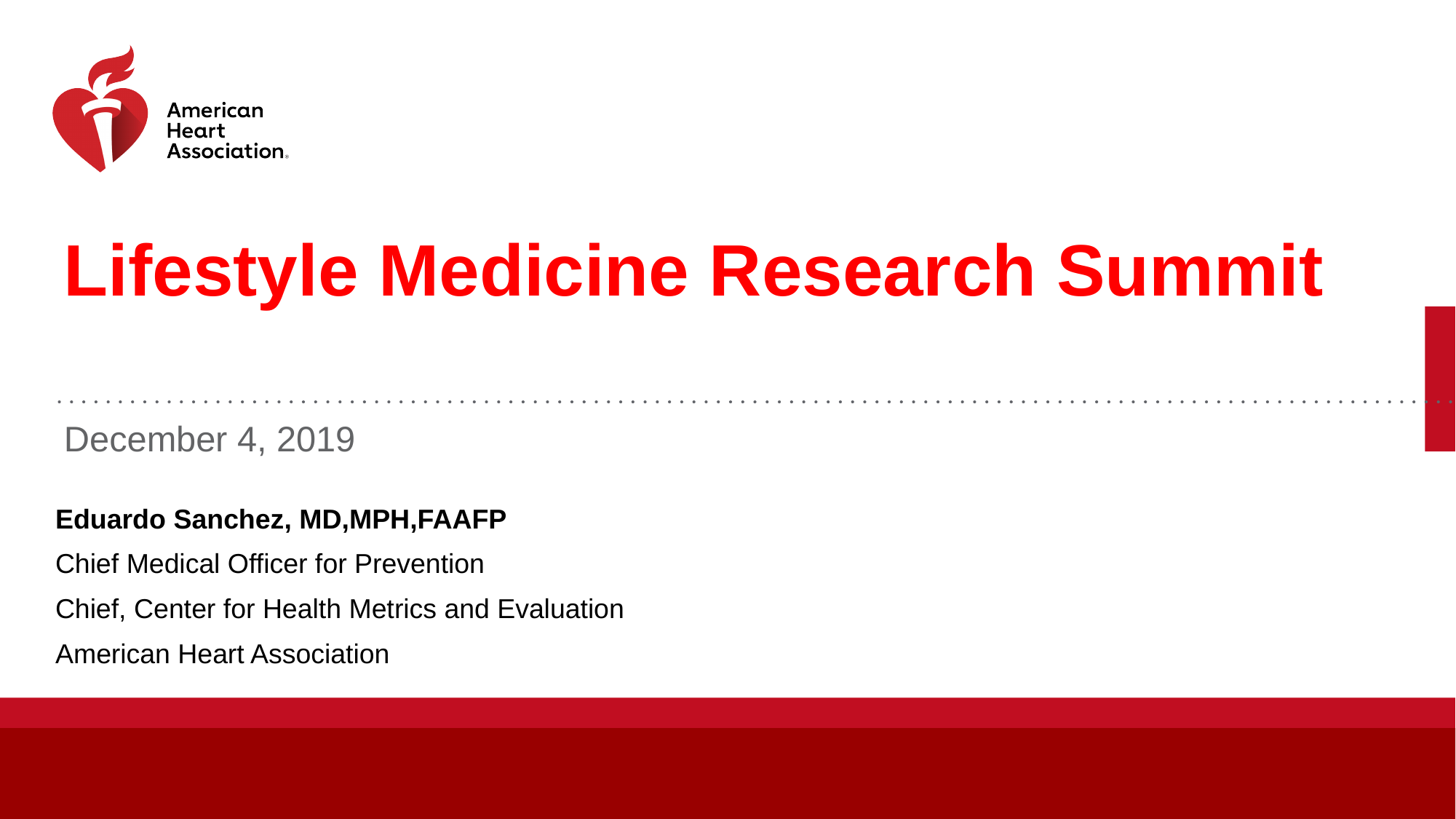

# Lifestyle Medicine Research Summit
December 4, 2019
Eduardo Sanchez, MD,MPH,FAAFP
Chief Medical Officer for Prevention
Chief, Center for Health Metrics and Evaluation
American Heart Association